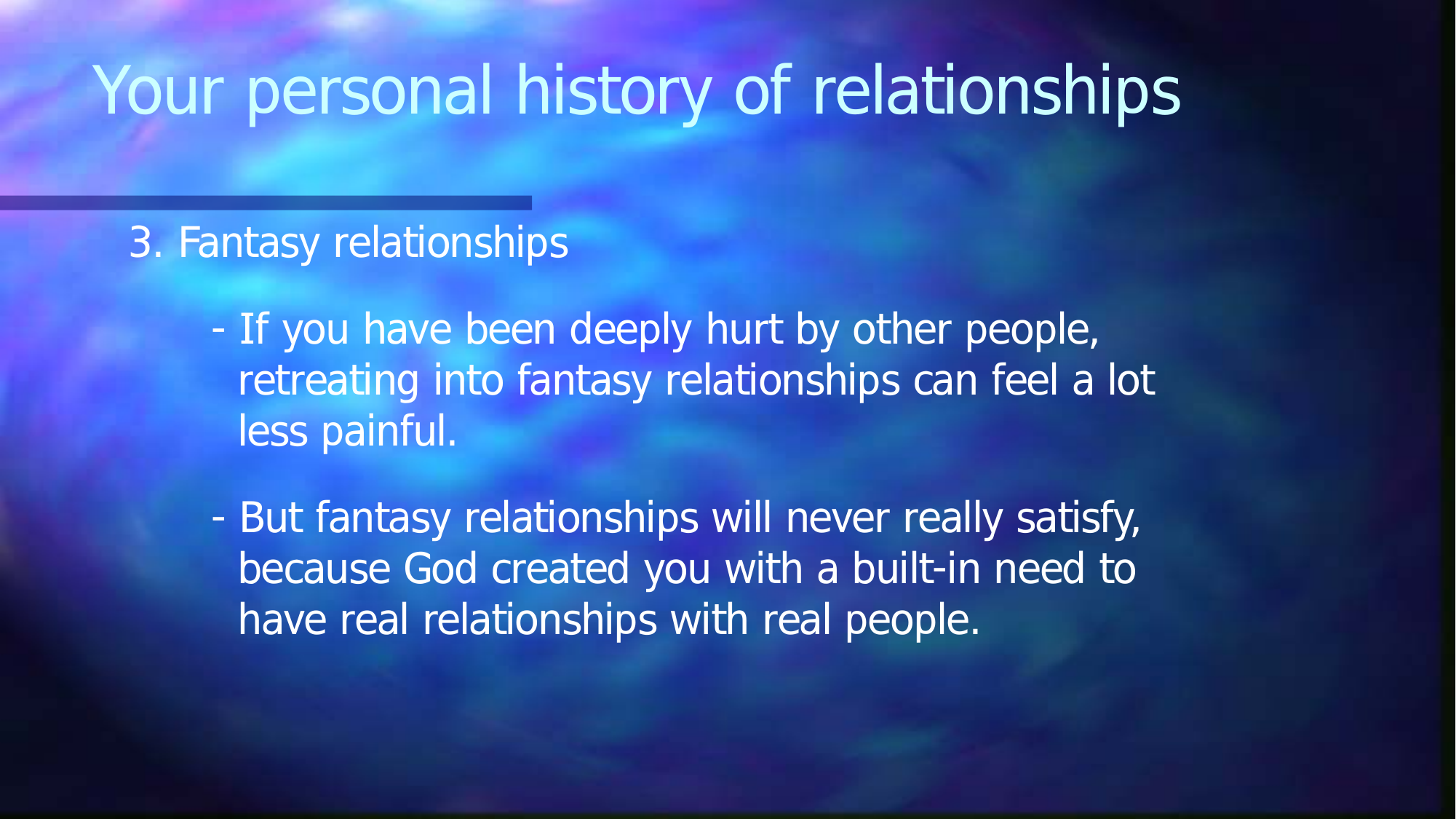

# Your personal history of relationships
3. Fantasy relationships
  - If you have been deeply hurt by other people, retreating into fantasy relationships can feel a lot less painful.
  - But fantasy relationships will never really satisfy, because God created you with a built-in need to have real relationships with real people.